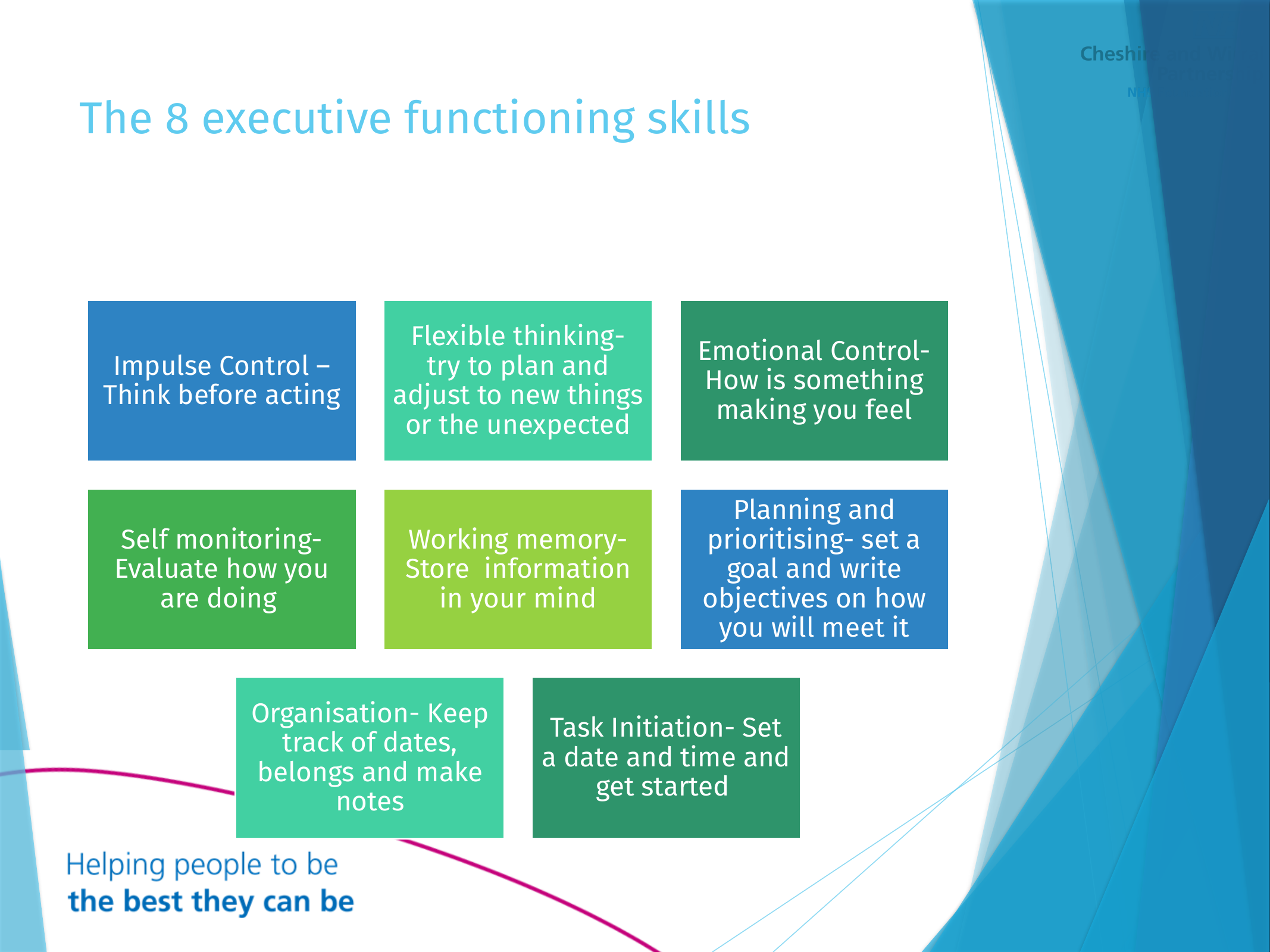

The 8 executive functioning skills
Impulse Control – Think before acting
Flexible thinking- try to plan and adjust to new things or the unexpected
Emotional Control- How is something making you feel
Self monitoring- Evaluate how you are doing
Working memory- Store  information in your mind
Planning and prioritising- set a goal and write objectives on how you will meet it
Organisation- Keep track of dates, belongs and make notes
Task Initiation- Set a date and time and get started